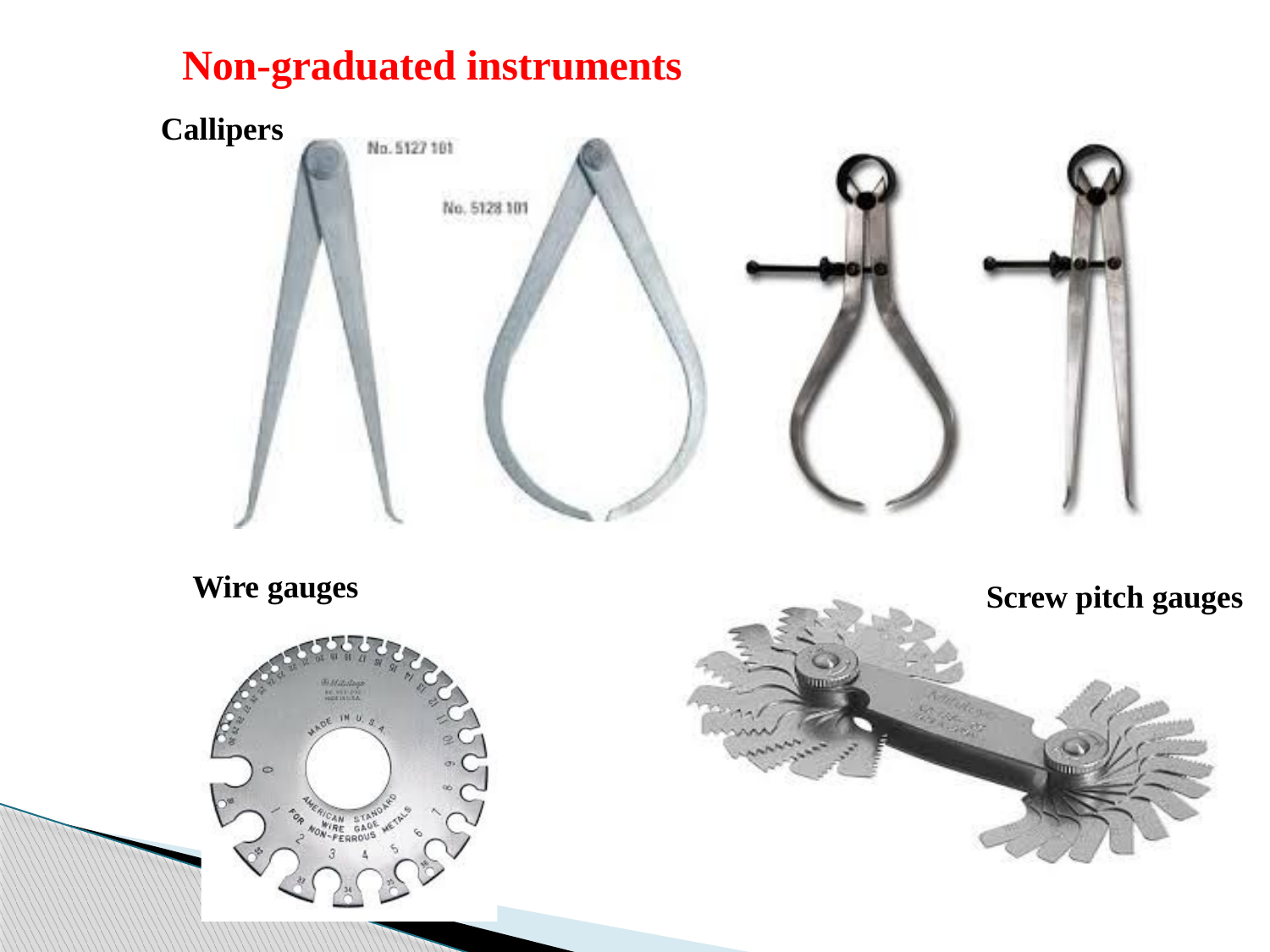

# Non-graduated instruments
Callipers

Wire gauges
Screw pitch gauges